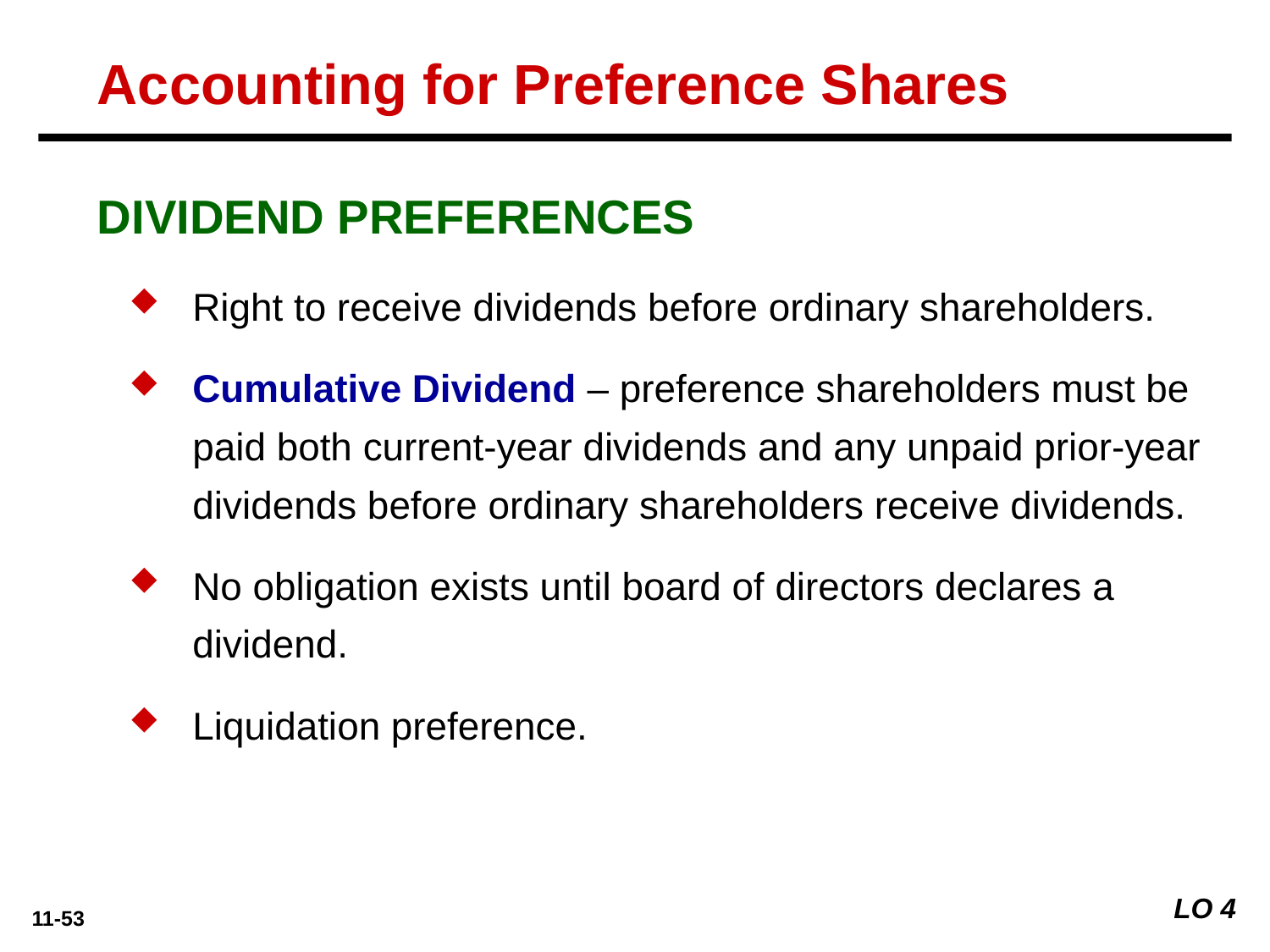

Accounting for Preference Shares

DIVIDEND PREFERENCES
Right to receive dividends before ordinary shareholders.
Cumulative Dividend – preference shareholders must be paid both current-year dividends and any unpaid prior-year dividends before ordinary shareholders receive dividends.
No obligation exists until board of directors declares a dividend.
Liquidation preference.
LO 4